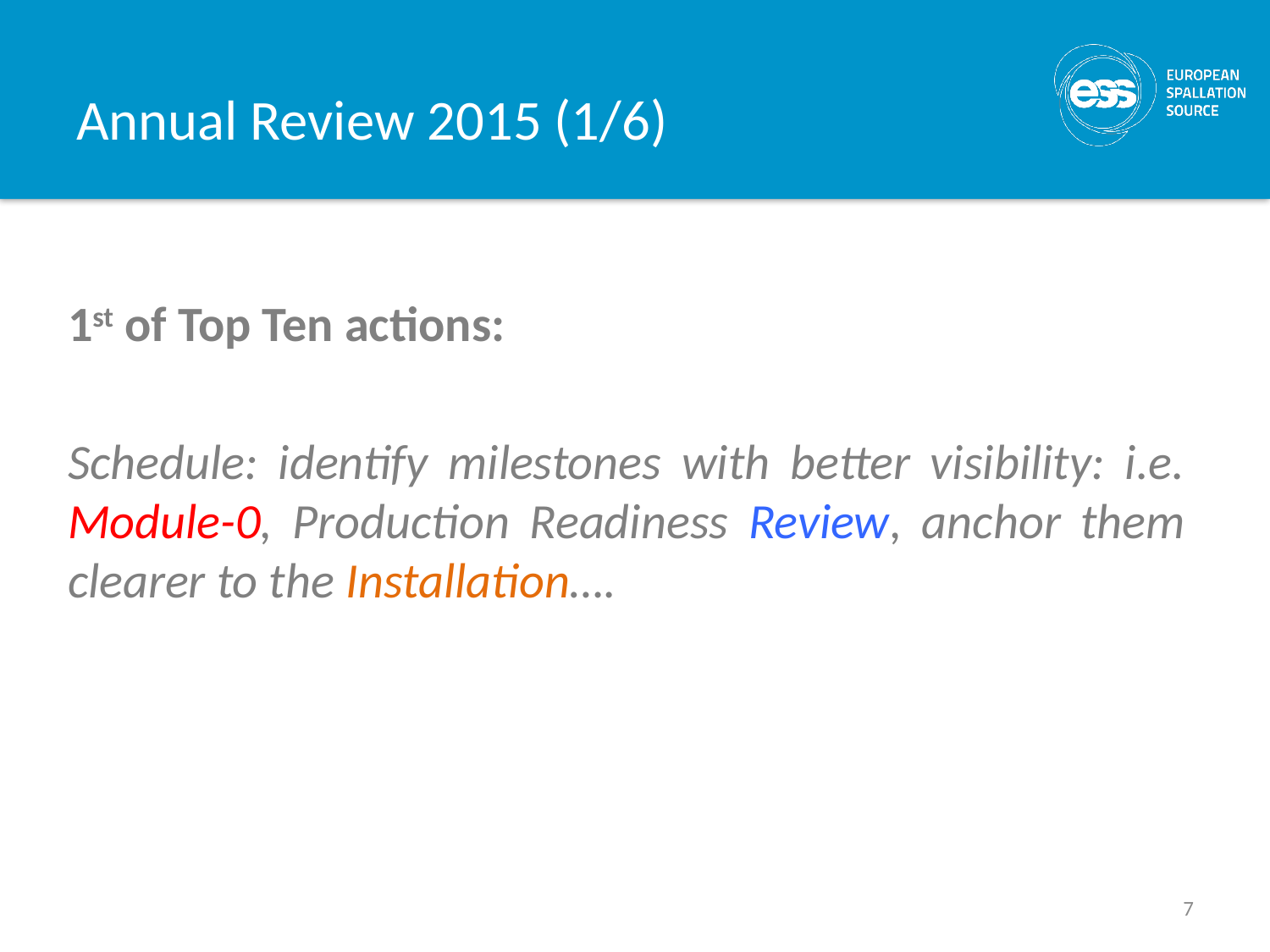

# Annual Review 2015 (1/6)
1st of Top Ten actions:

Schedule: identify milestones with better visibility: i.e. Module-0, Production Readiness Review, anchor them clearer to the Installation….
7